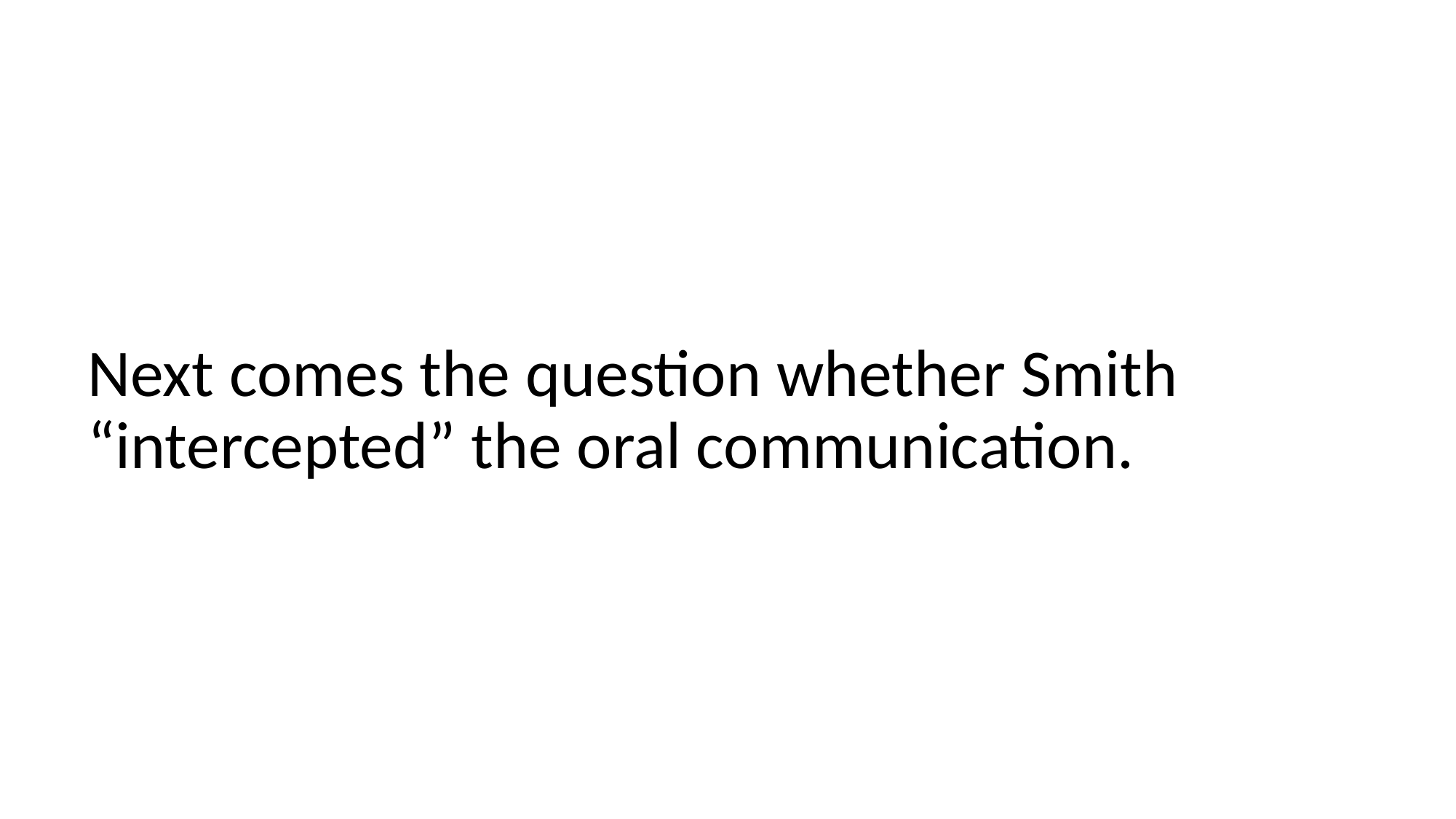

# Next comes the question whether Smith “intercepted” the oral communication.